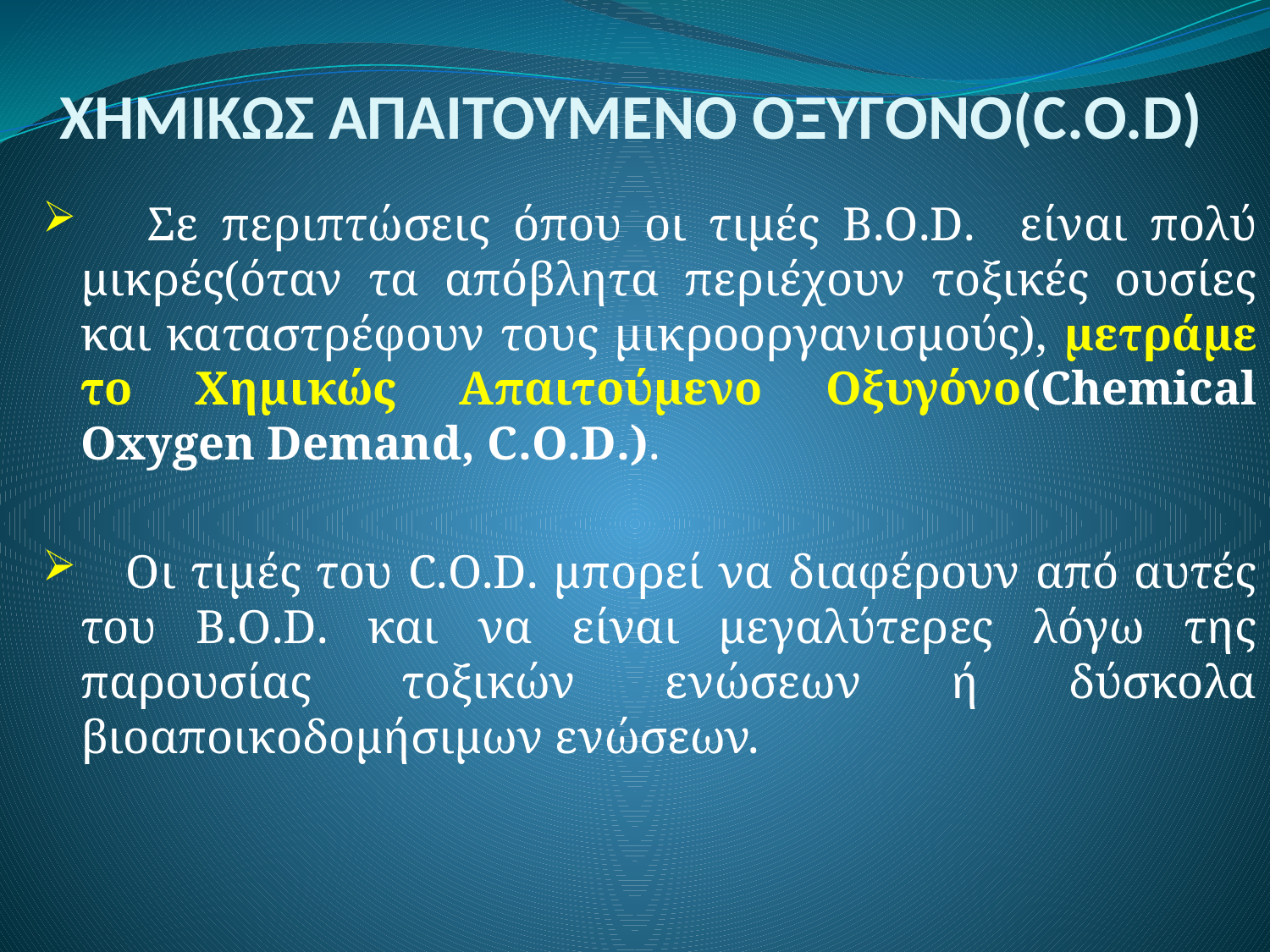

# XHMIΚΩΣ ΑΠΑΙΤΟΥΜΕΝΟ ΟΞΥΓΟΝΟ(C.Ο.D)
   Σε περιπτώσεις όπου οι τιμές B.O.D.  είναι πολύ μικρές(όταν τα απόβλητα περιέχουν τοξικές ουσίες και καταστρέφουν τους μικροοργανισμούς), μετράμε το Χημικώς Απαιτούμενο Οξυγόνο(Chemical Oxygen Demand, C.O.D.).

   Οι τιμές του C.O.D. μπορεί να διαφέρουν από αυτές του B.O.D. και να είναι μεγαλύτερες λόγω της παρουσίας τοξικών ενώσεων ή δύσκολα βιοαποικοδομήσιμων ενώσεων.